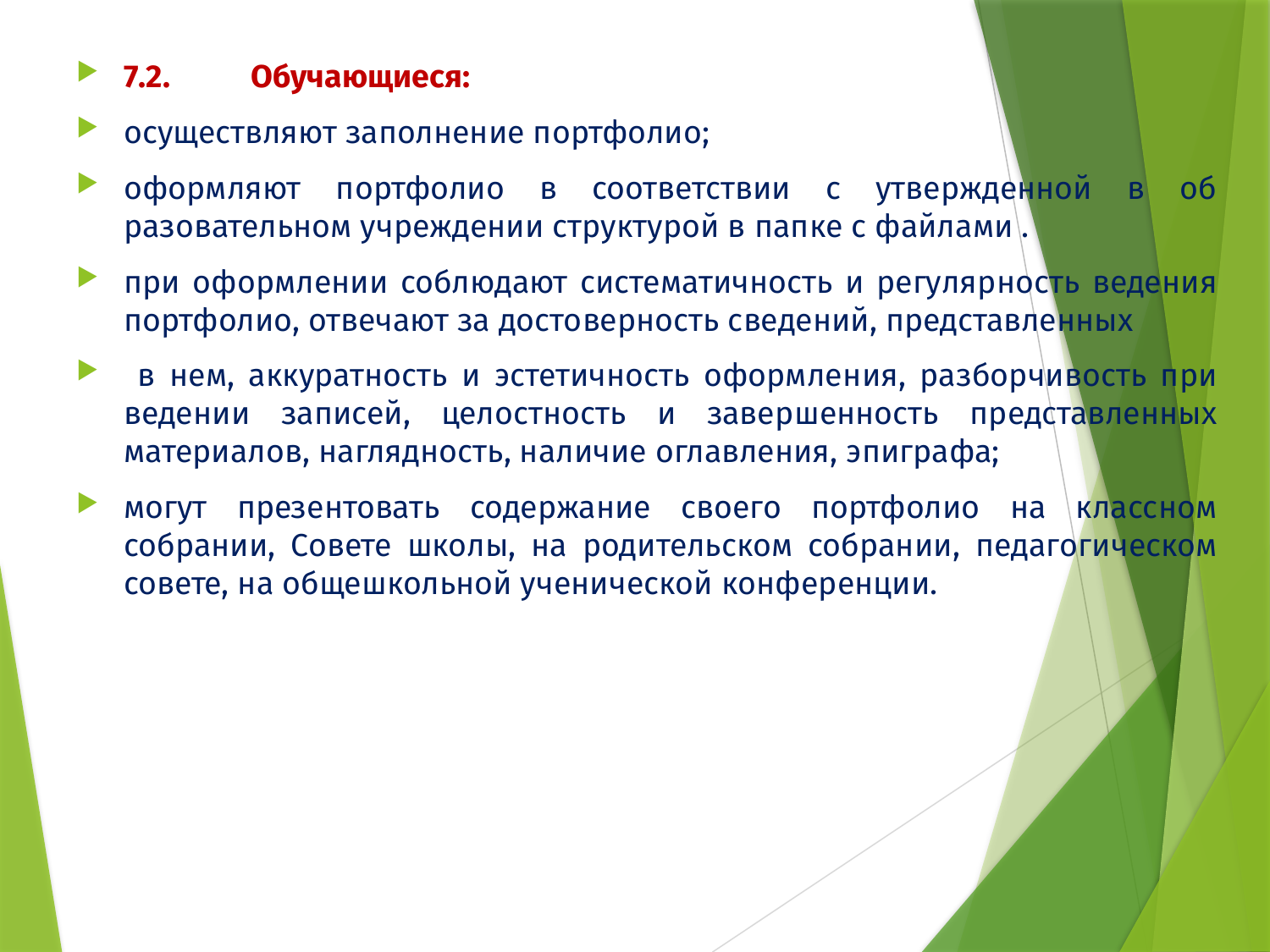

7.2.	Обучающиеся:
осуществляют заполнение портфолио;
оформляют портфолио в соответствии с утвержденной в об­разовательном учреждении структурой в папке с файлами .
при оформлении соблюдают систематичность и регуляр­ность ведения портфолио, отвечают за достоверность сведений, представленных
 в нем, аккуратность и эстетичность оформле­ния, разборчивость при ведении записей, целостность и завер­шенность представленных материалов, наглядность, наличие оглавления, эпиграфа;
могут презентовать содержание своего портфолио на класс­ном собрании, Совете школы, на родительском собрании, педаго­гическом совете, на общешкольной ученической конференции.